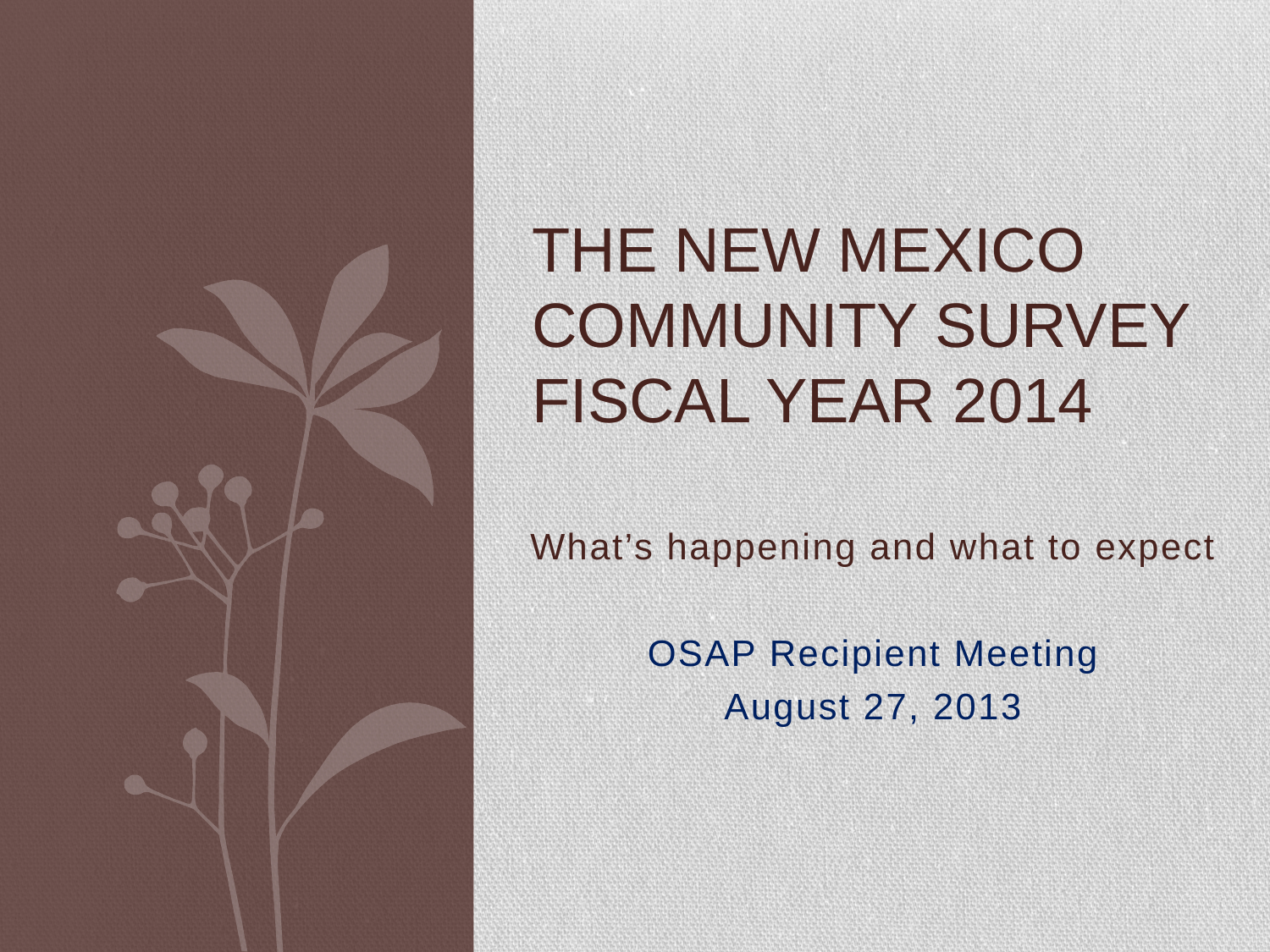

# The New Mexico Community Survey Fiscal Year 2014
What’s happening and what to expect

OSAP Recipient Meeting
August 27, 2013